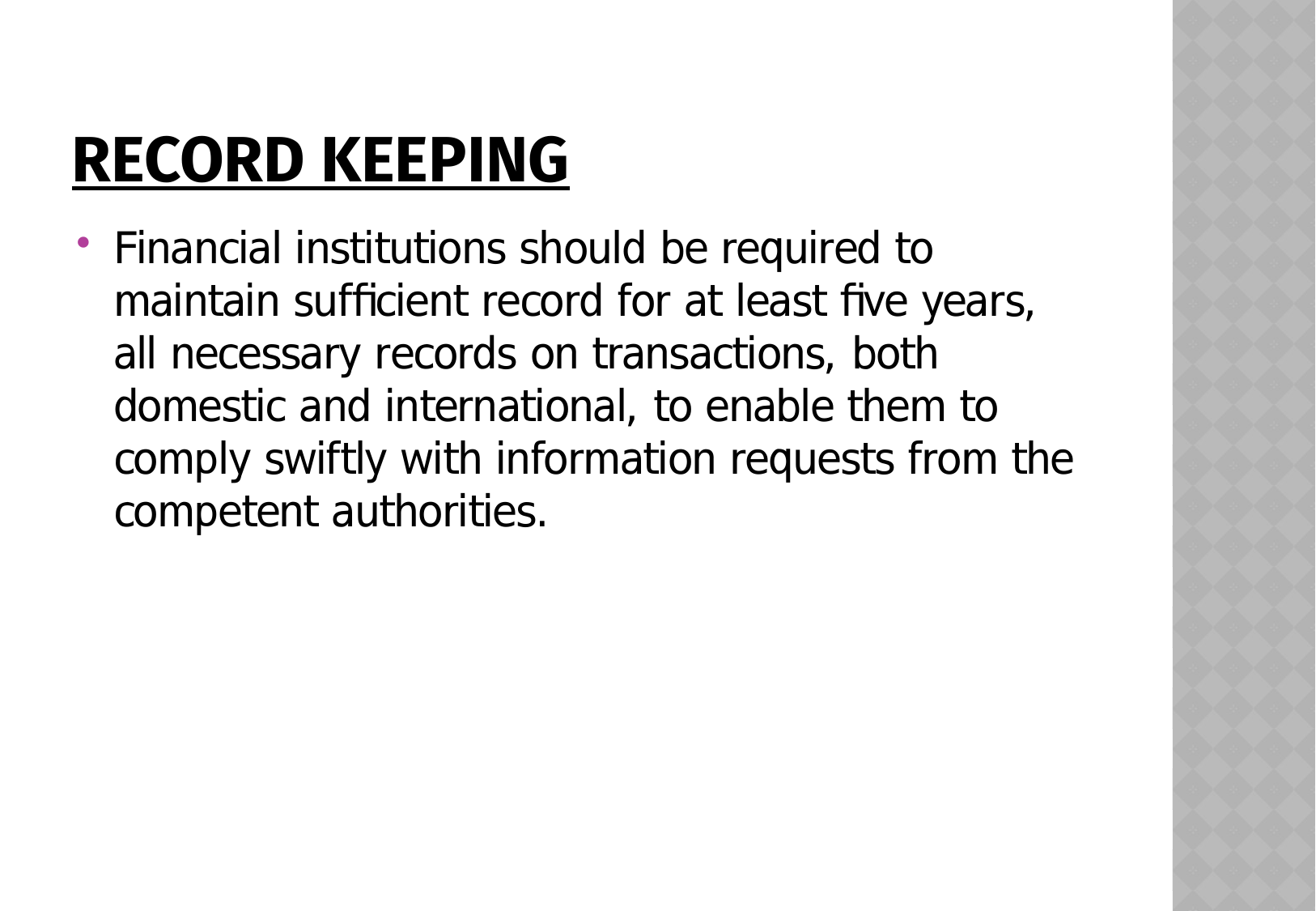

# Record Keeping
Financial institutions should be required to maintain sufficient record for at least five years, all necessary records on transactions, both domestic and international, to enable them to comply swiftly with information requests from the competent authorities.